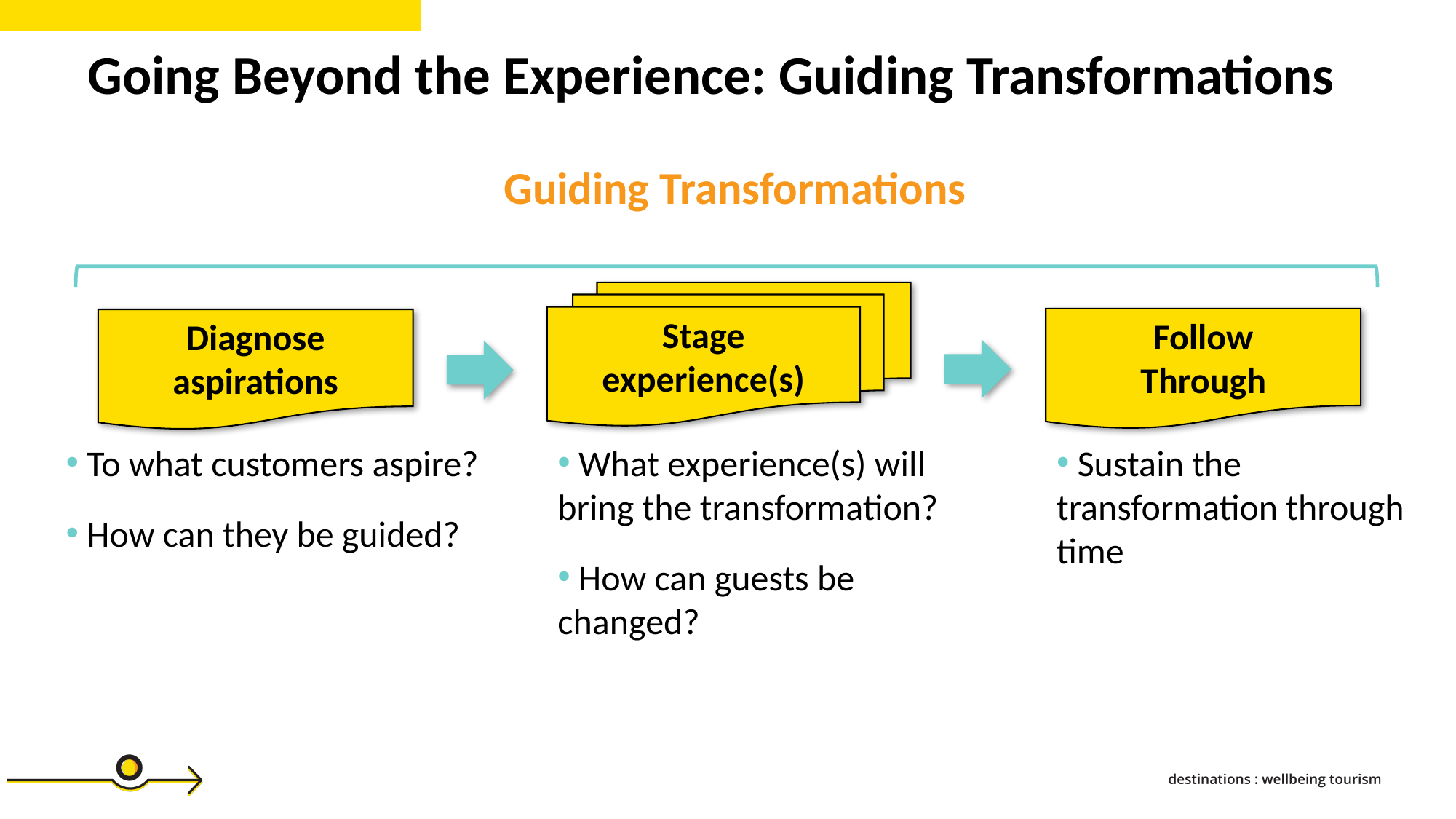

Going Beyond the Experience: Guiding Transformations

Guiding Transformations
Stage
experience(s)
Follow
Through
Diagnose
aspirations

 To what customers aspire?
 How can they be guided?
 What experience(s) will bring the transformation?
 How can guests be changed?
 Sustain the transformation through time